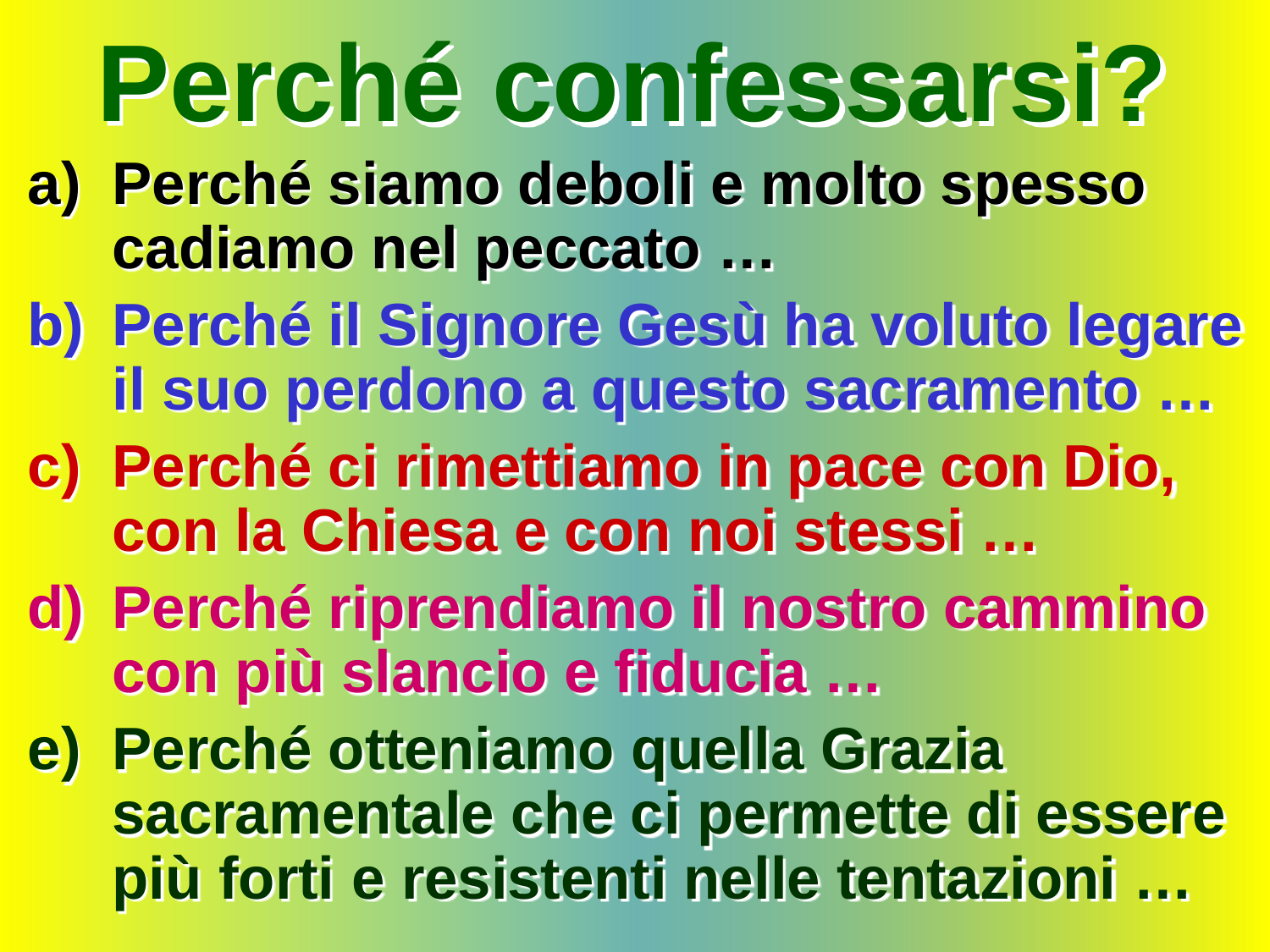

Perché confessarsi?
Perché siamo deboli e molto spesso cadiamo nel peccato …
Perché il Signore Gesù ha voluto legare il suo perdono a questo sacramento …
Perché ci rimettiamo in pace con Dio, con la Chiesa e con noi stessi …
Perché riprendiamo il nostro cammino con più slancio e fiducia …
Perché otteniamo quella Grazia sacramentale che ci permette di essere più forti e resistenti nelle tentazioni …